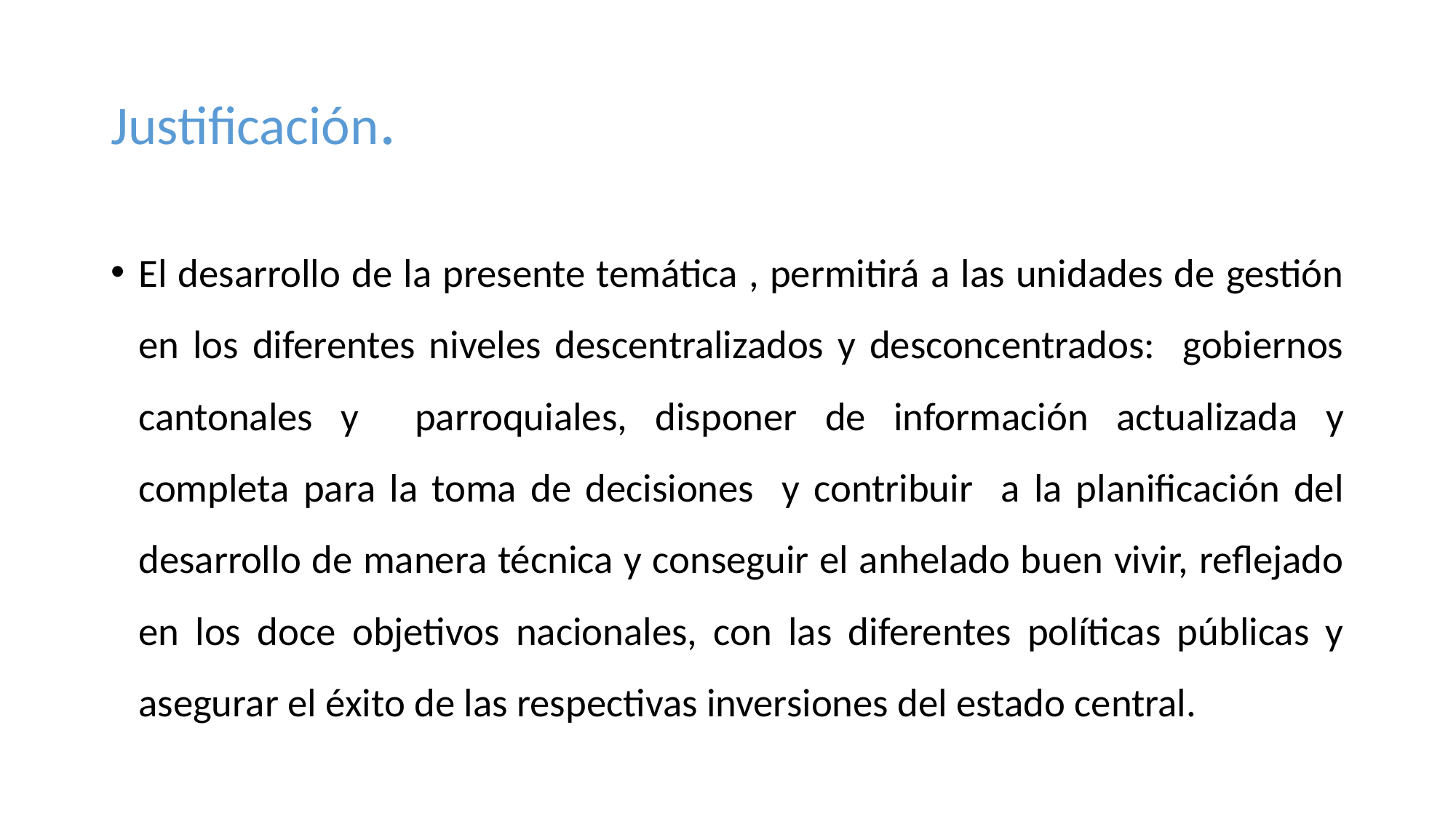

# Justificación.
El desarrollo de la presente temática , permitirá a las unidades de gestión en los diferentes niveles descentralizados y desconcentrados:  gobiernos cantonales y  parroquiales, disponer de información actualizada y completa para la toma de decisiones  y contribuir  a la planificación del desarrollo de manera técnica y conseguir el anhelado buen vivir, reflejado en los doce objetivos nacionales, con las diferentes políticas públicas y asegurar el éxito de las respectivas inversiones del estado central.